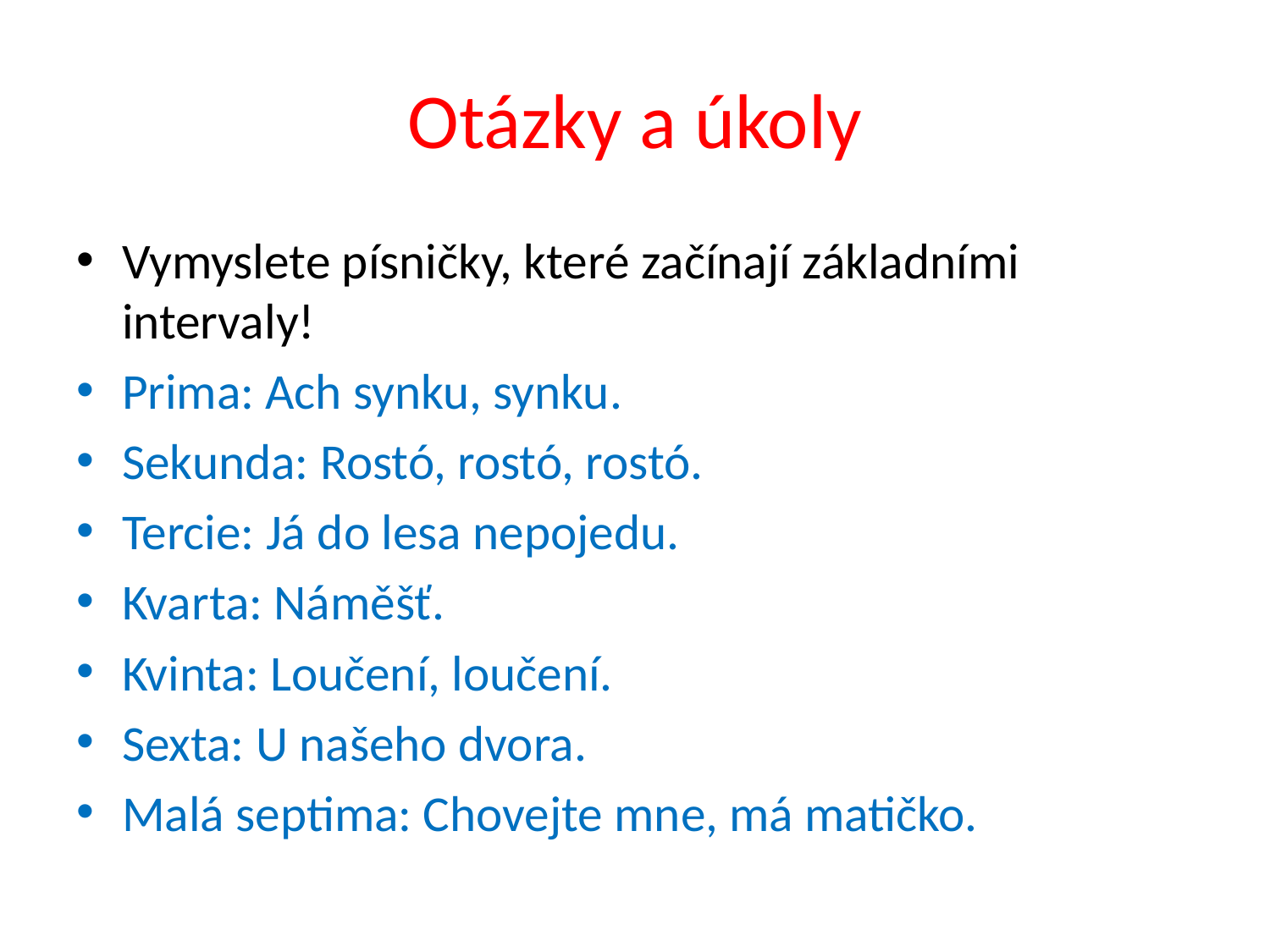

# Otázky a úkoly
Vymyslete písničky, které začínají základními intervaly!
Prima: Ach synku, synku.
Sekunda: Rostó, rostó, rostó.
Tercie: Já do lesa nepojedu.
Kvarta: Náměšť.
Kvinta: Loučení, loučení.
Sexta: U našeho dvora.
Malá septima: Chovejte mne, má matičko.